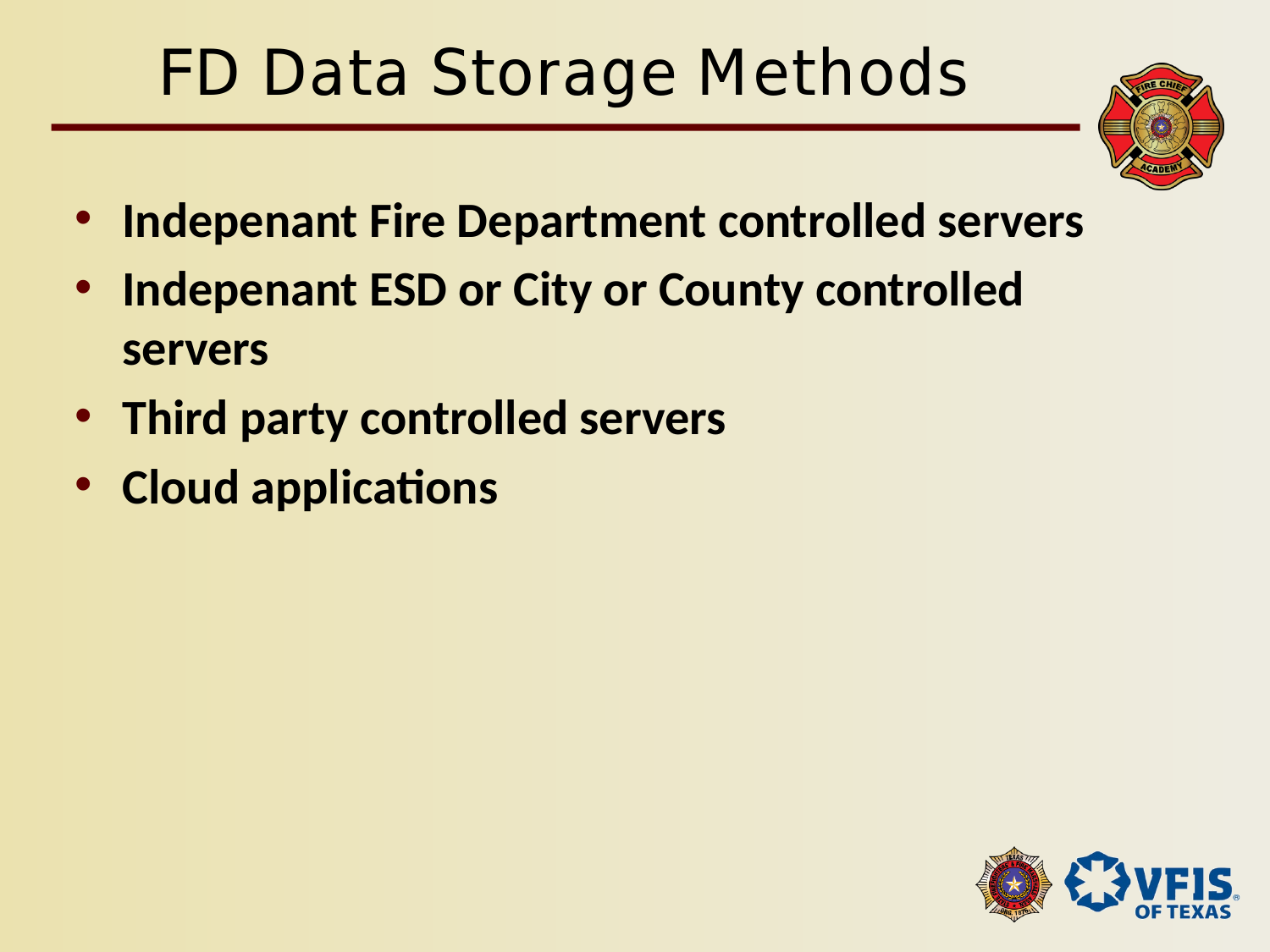

# FD Data Storage Methods
Indepenant Fire Department controlled servers
Indepenant ESD or City or County controlled servers
Third party controlled servers
Cloud applications